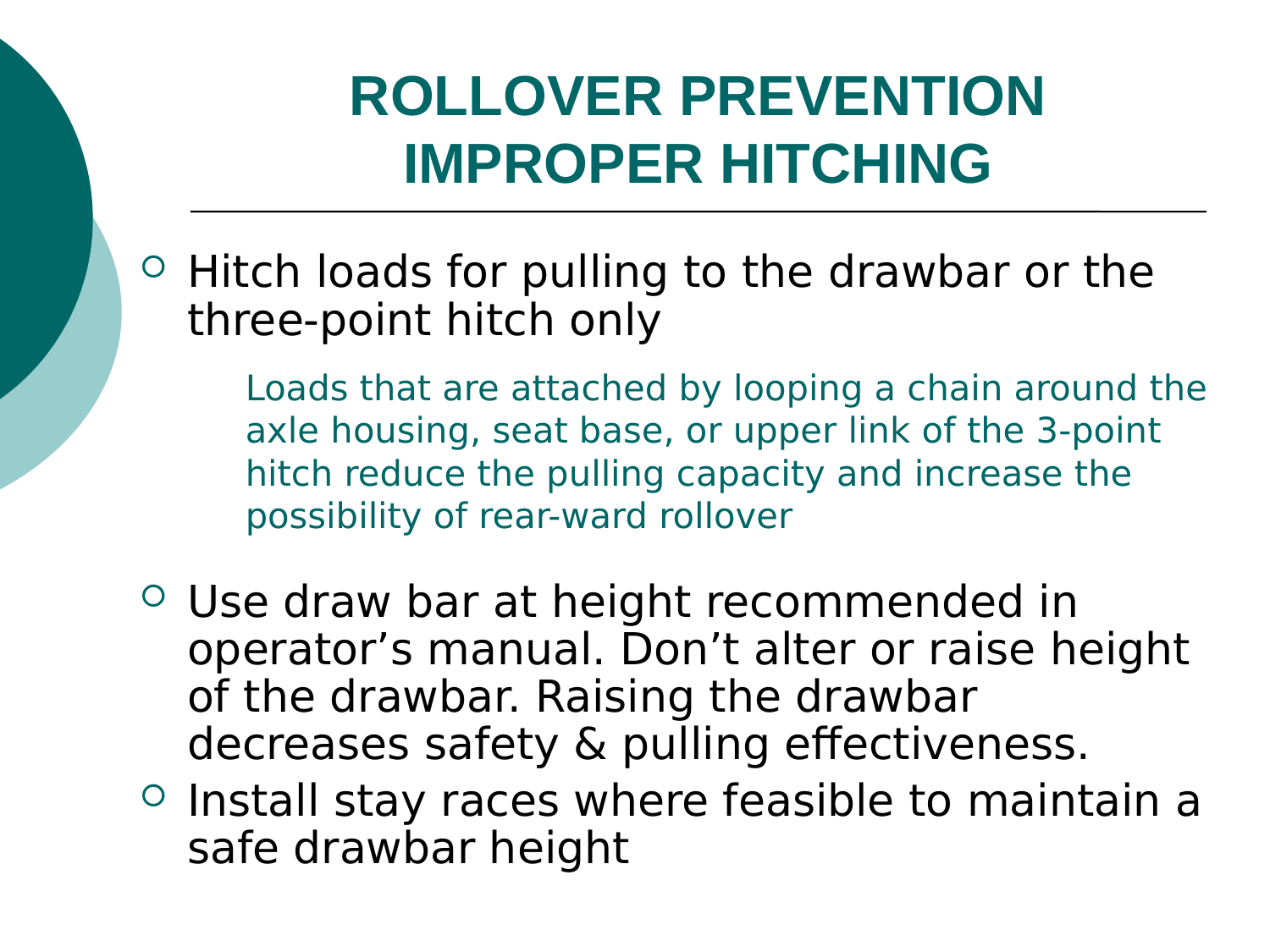

# ROLLOVER PREVENTION IMPROPER HITCHING
Hitch loads for pulling to the drawbar or the three-point hitch only

Use draw bar at height recommended in operator’s manual. Don’t alter or raise height of the drawbar. Raising the drawbar decreases safety & pulling effectiveness.
Install stay races where feasible to maintain a safe drawbar height
Loads that are attached by looping a chain around the axle housing, seat base, or upper link of the 3-point hitch reduce the pulling capacity and increase the possibility of rear-ward rollover